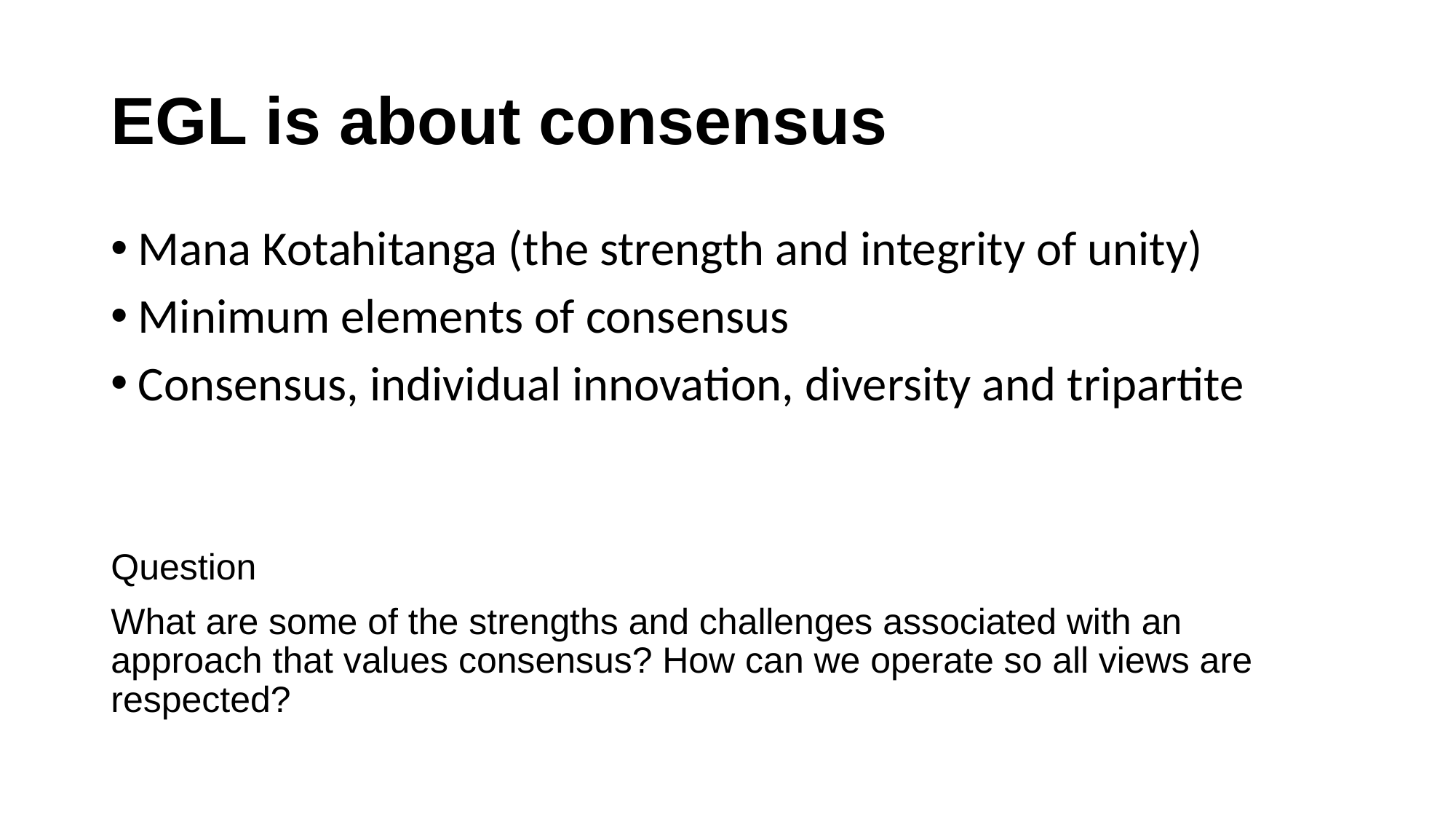

# EGL is about consensus
Mana Kotahitanga (the strength and integrity of unity)
Minimum elements of consensus
Consensus, individual innovation, diversity and tripartite

Question
What are some of the strengths and challenges associated with an approach that values consensus? How can we operate so all views are respected?